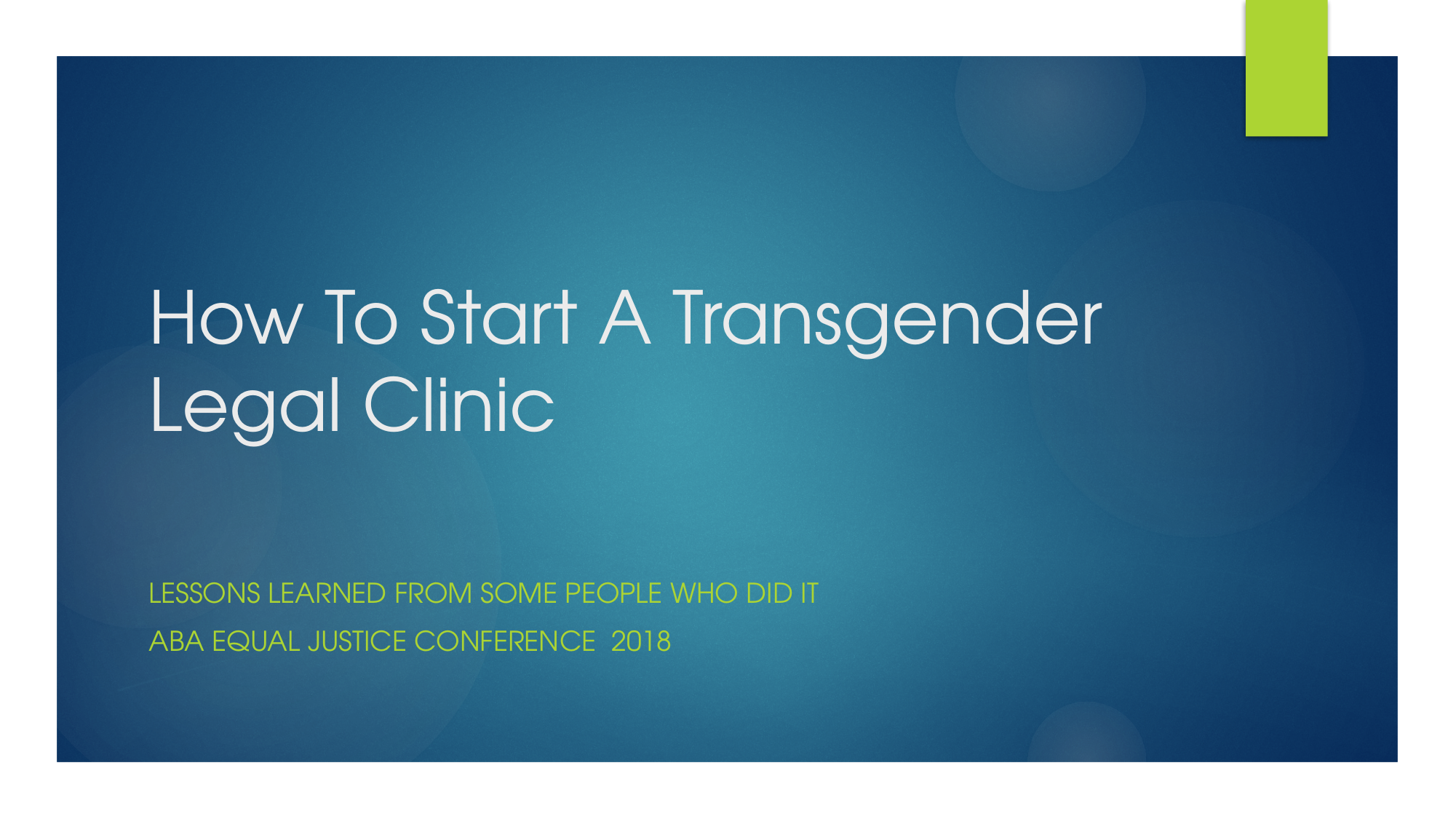

# How To Start A Transgender Legal Clinic
Lessons Learned From some people who did it
ABA Equal Justice conference  2018